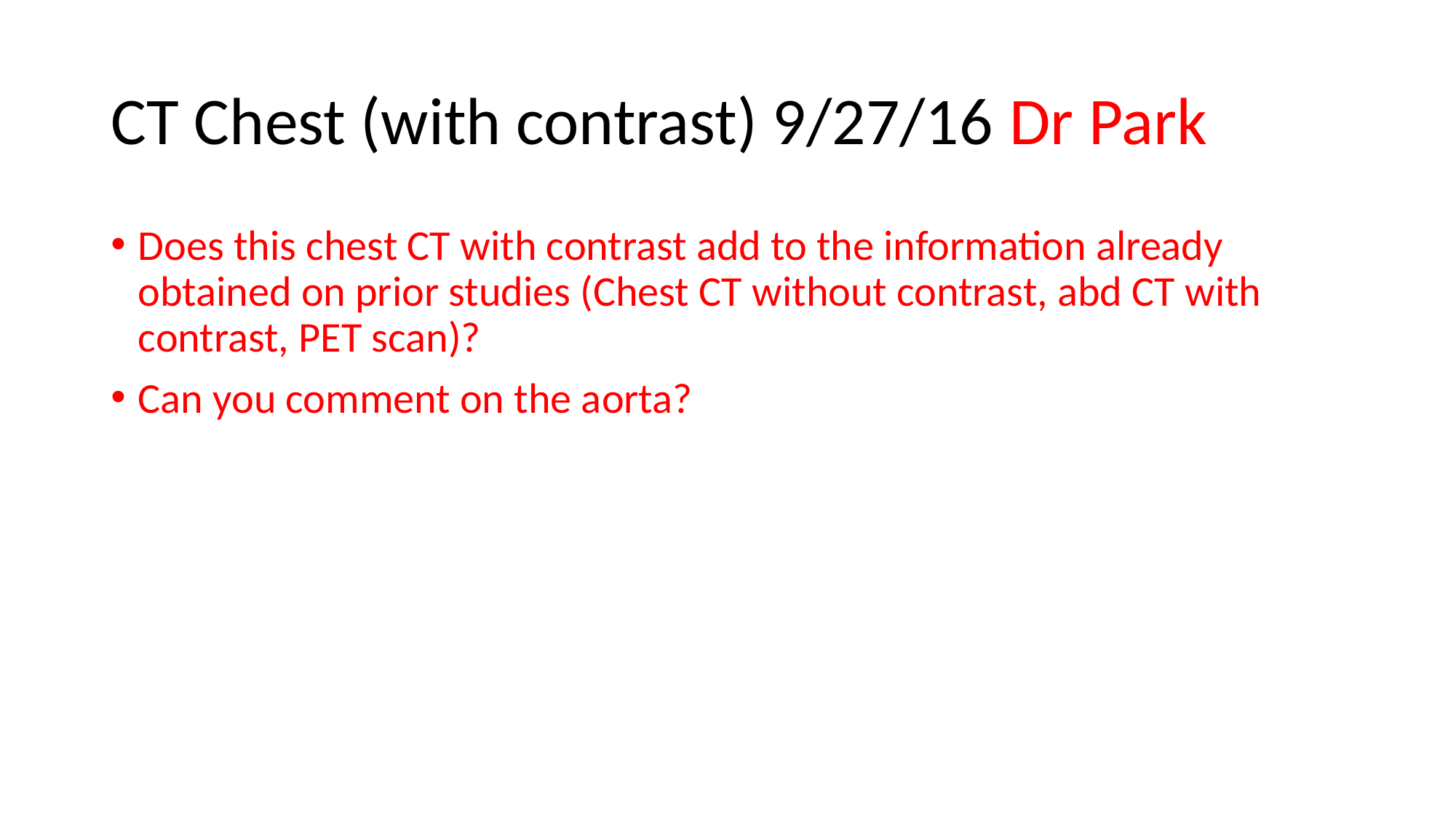

# CT Chest (with contrast) 9/27/16 Dr Park
Does this chest CT with contrast add to the information already obtained on prior studies (Chest CT without contrast, abd CT with contrast, PET scan)?
Can you comment on the aorta?